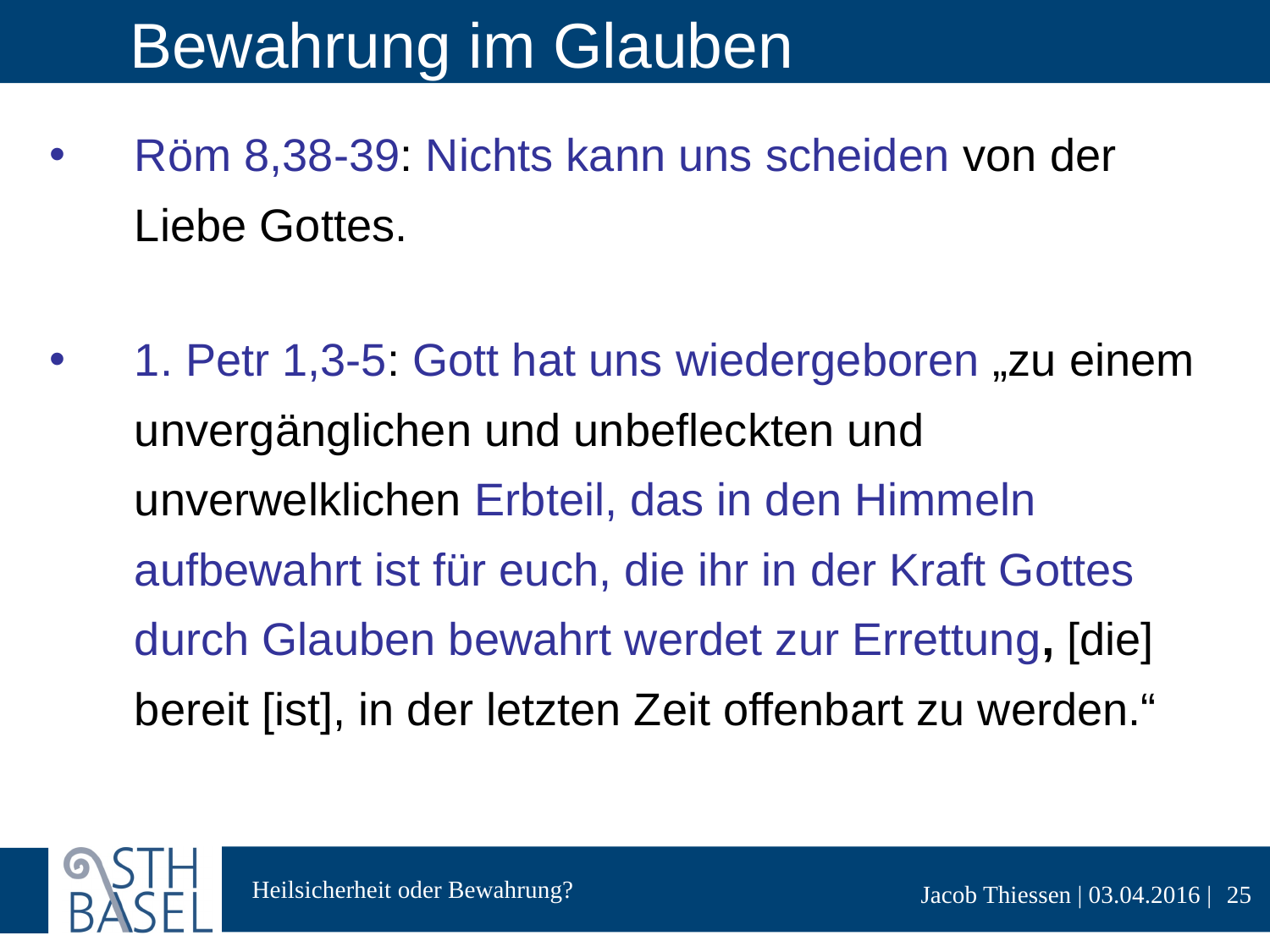

# Bewahrung im Glauben
Röm 8,38-39: Nichts kann uns scheiden von der Liebe Gottes.
1. Petr 1,3-5: Gott hat uns wiedergeboren „zu einem unvergänglichen und unbefleckten und unverwelklichen Erbteil, das in den Himmeln aufbewahrt ist für euch, die ihr in der Kraft Gottes durch Glauben bewahrt werdet zur Errettung, [die] bereit [ist], in der letzten Zeit offenbart zu werden.“
25